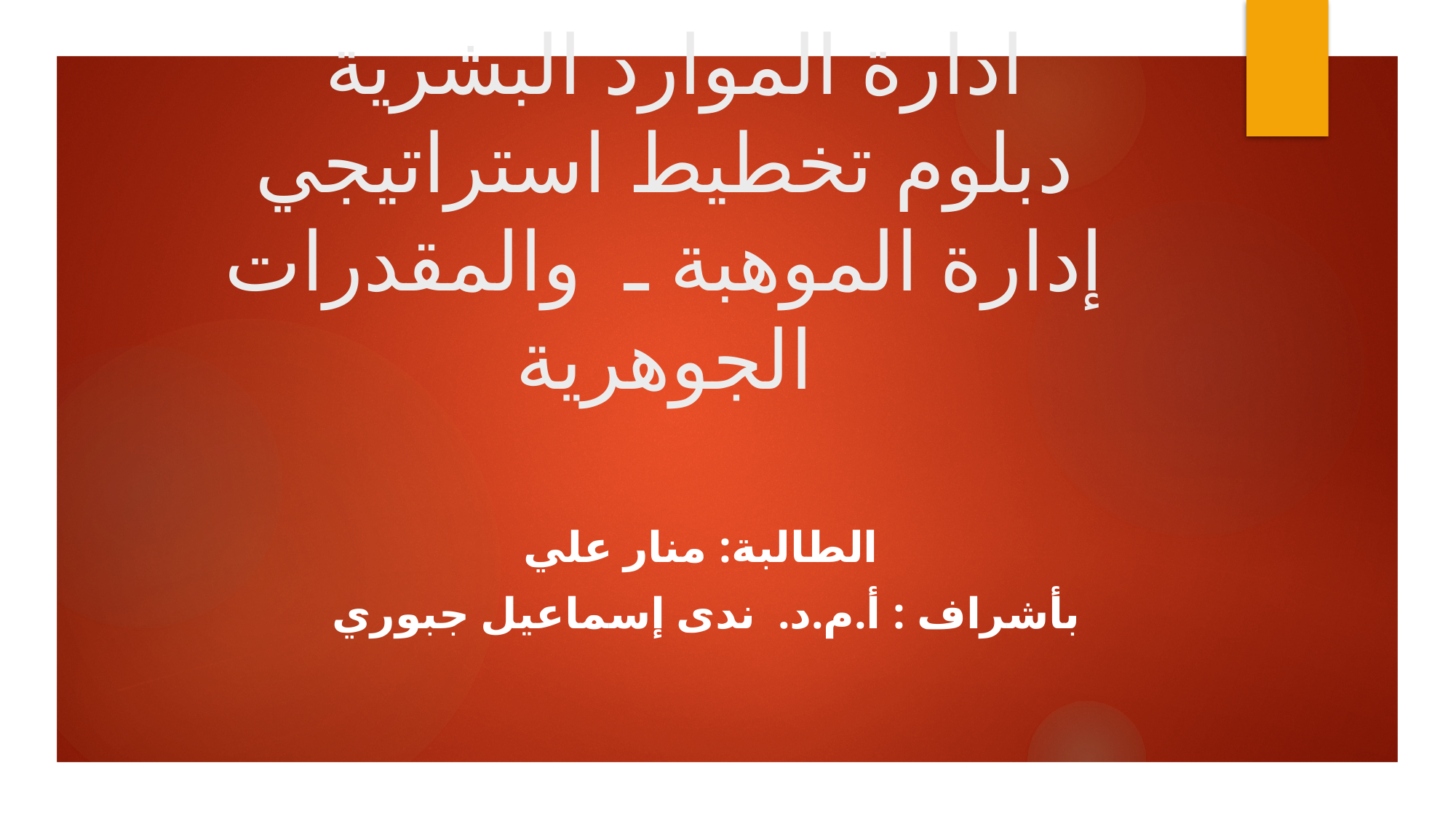

# ادارة الموارد البشرية دبلوم تخطيط استراتيجي إدارة الموهبة ـ  والمقدرات الجوهرية
 الطالبة: منار علي
بأشراف : أ.م.د.  ندى إسماعيل جبوري